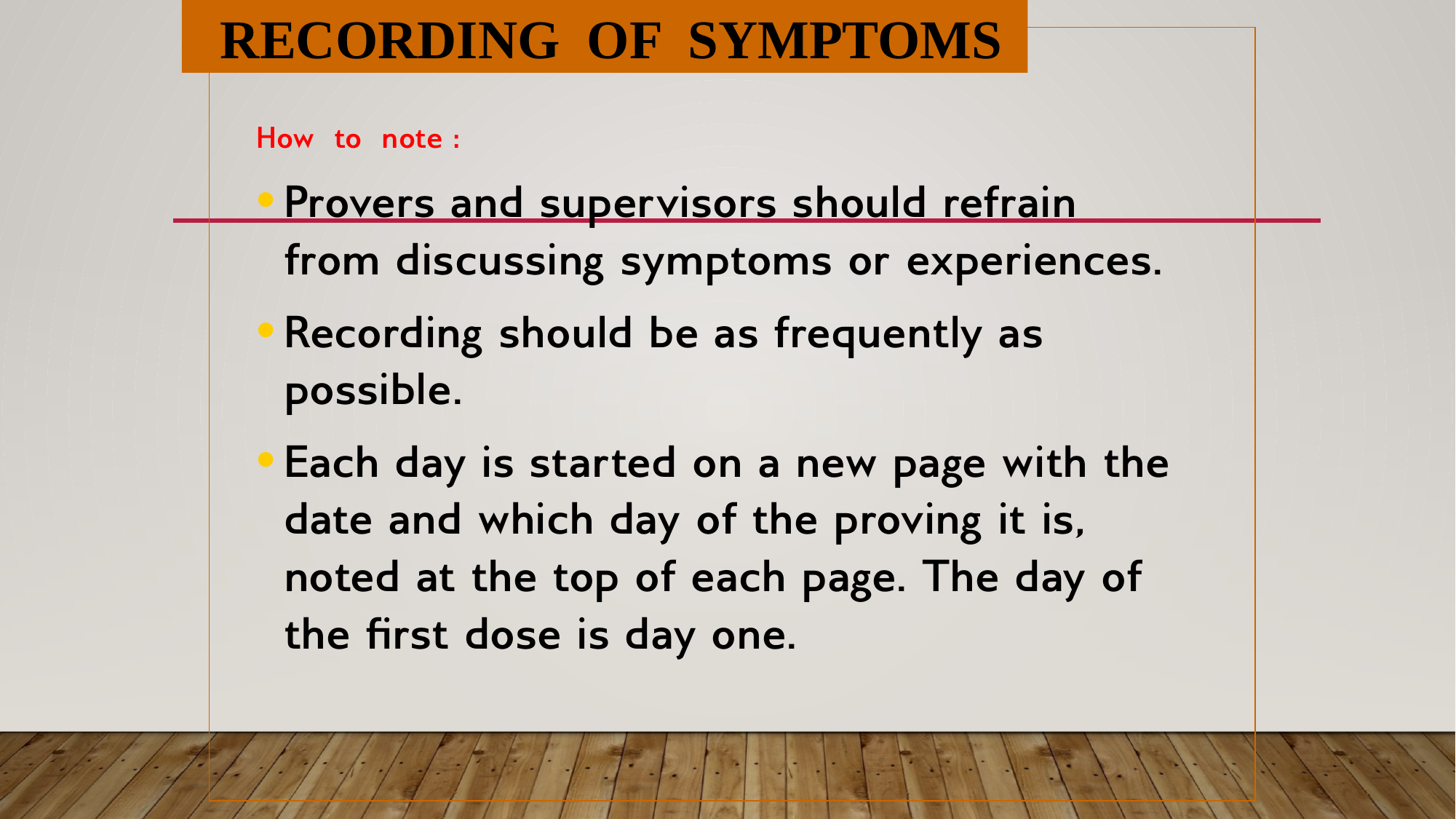

RECORDING  OF  SYMPTOMS

How  to  note :
Provers and supervisors should refrain from discussing symptoms or experiences.
Recording should be as frequently as possible.
Each day is started on a new page with the date and which day of the proving it is, noted at the top of each page. The day of the first dose is day one.